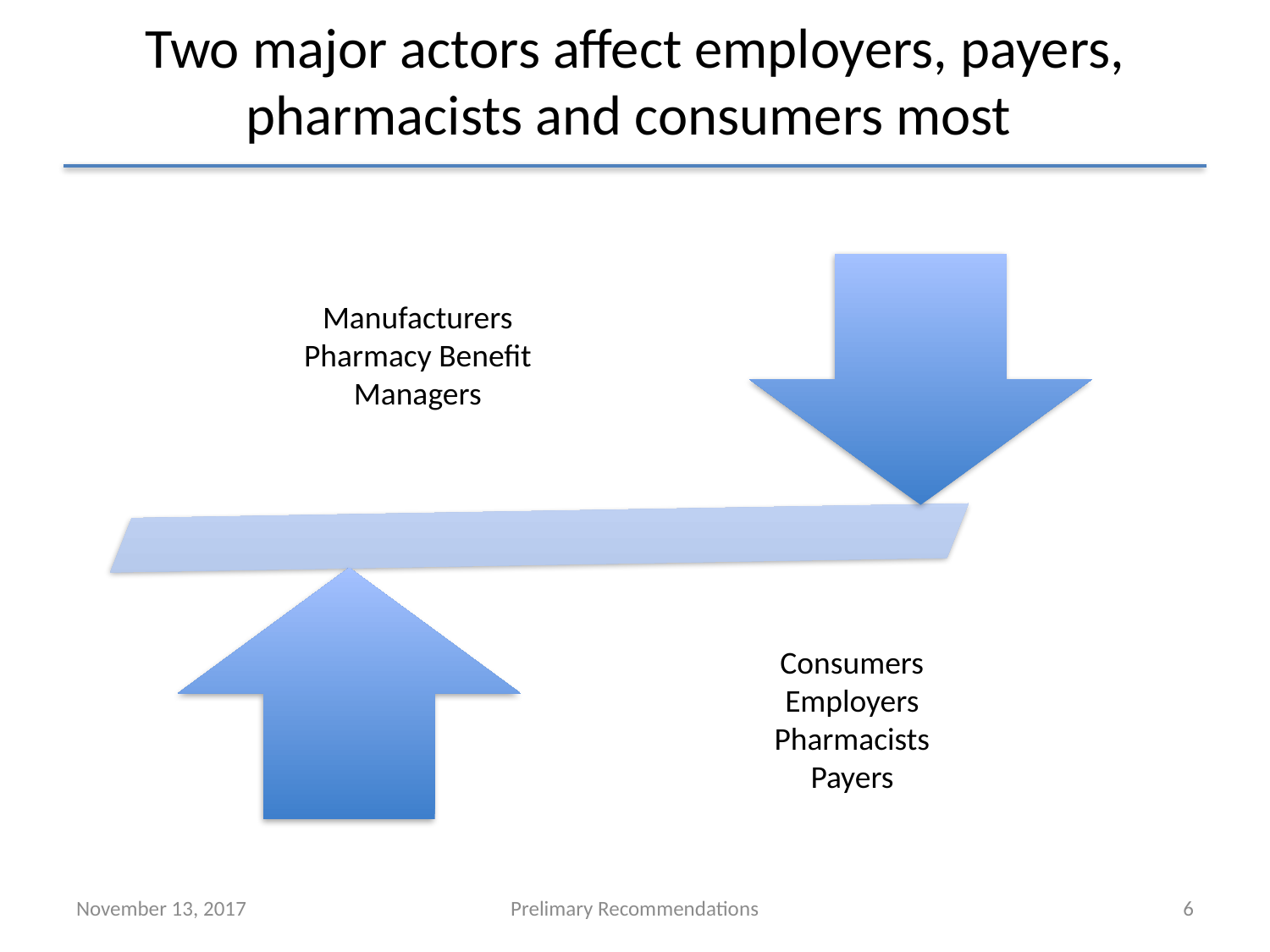

# Two major actors affect employers, payers, pharmacists and consumers most
Manufacturers
Pharmacy Benefit Managers
Consumers
Employers
Pharmacists
Payers
November 13, 2017
Prelimary Recommendations
6